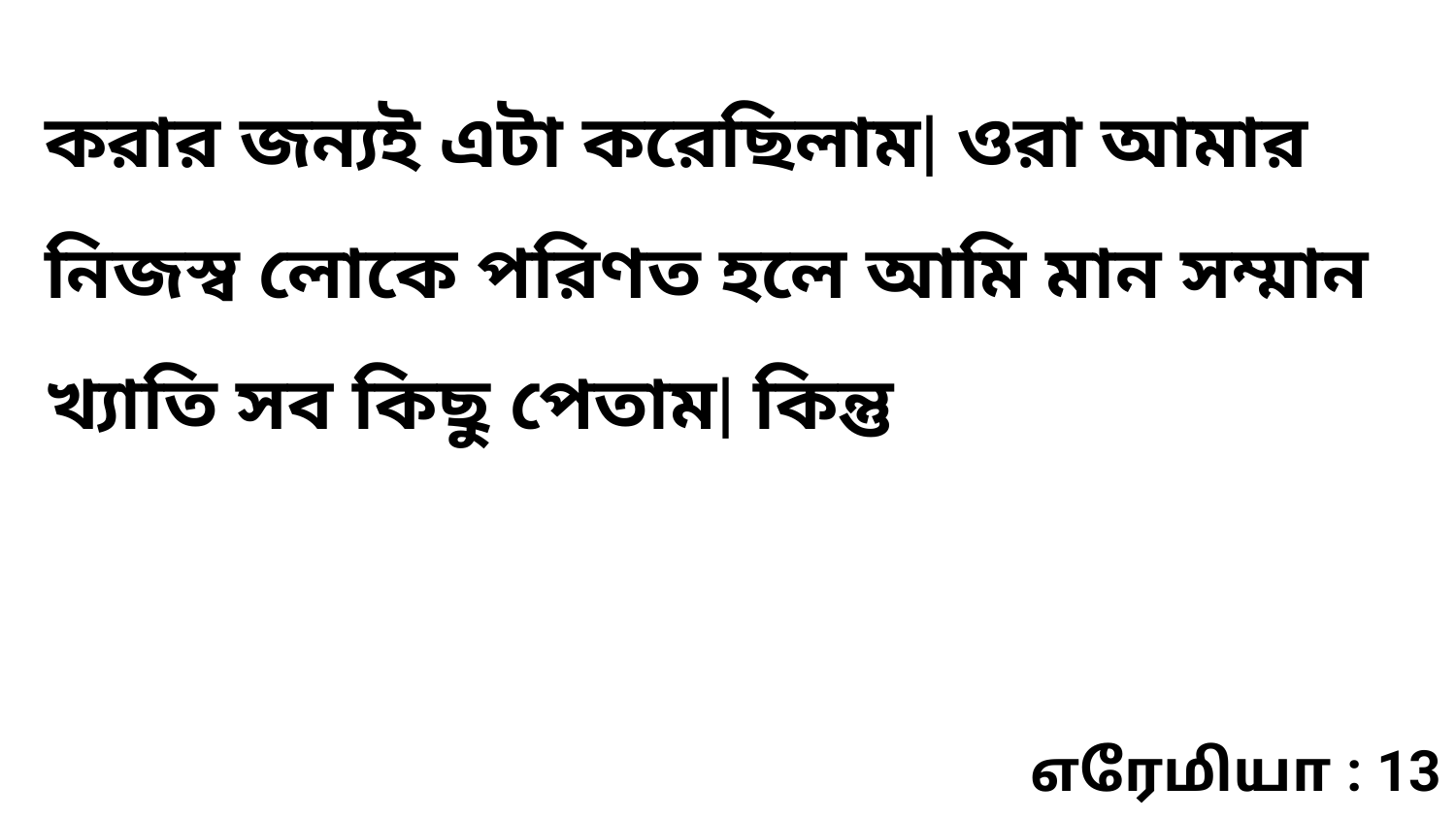

করার জন্যই এটা করেছিলাম| ওরা আমার নিজস্ব লোকে পরিণত হলে আমি মান সম্মান খ্যাতি সব কিছু পেতাম| কিন্তু
எரேமியா : 13